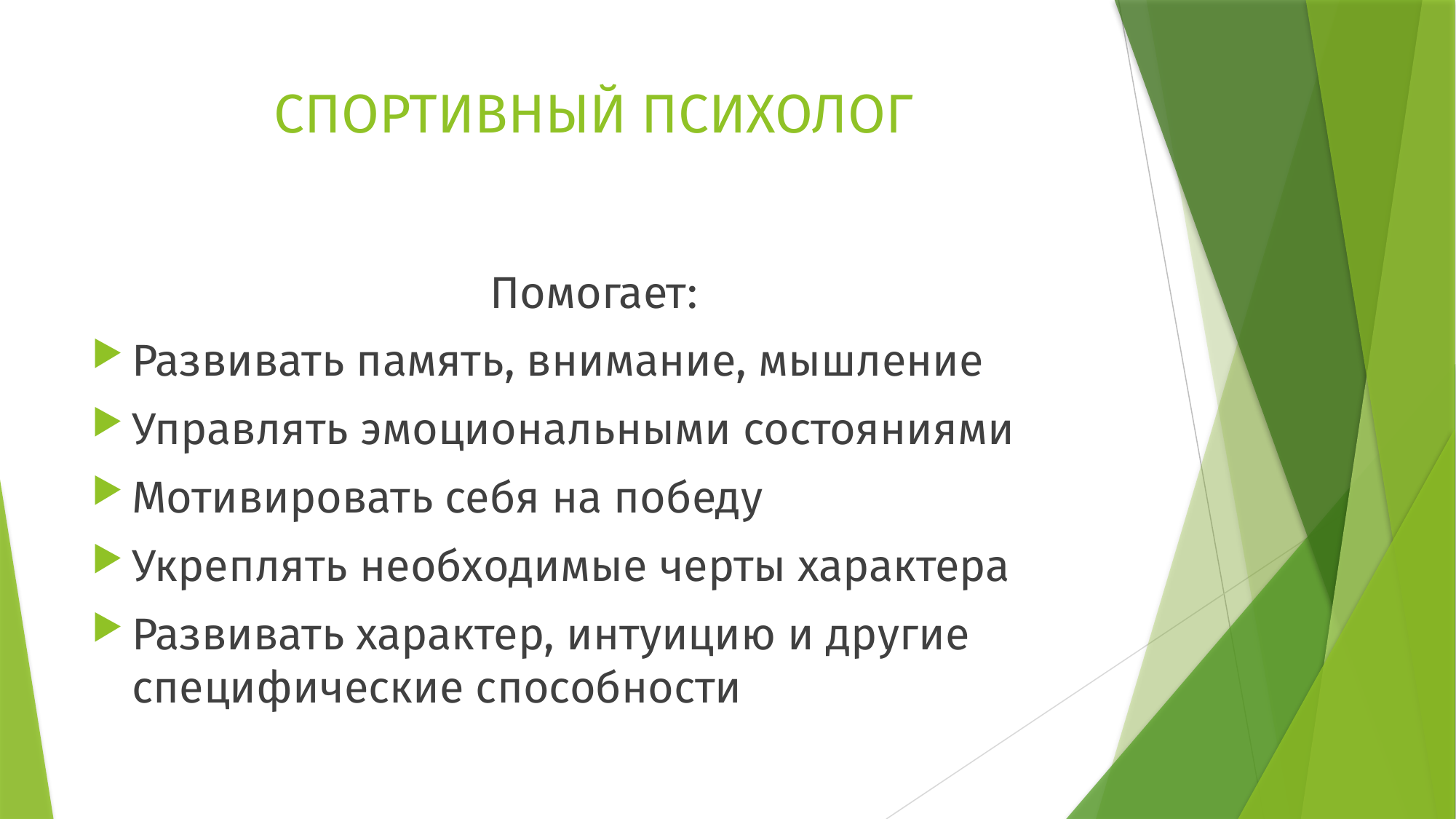

# СПОРТИВНЫЙ ПСИХОЛОГ
Помогает:
Развивать память, внимание, мышление
Управлять эмоциональными состояниями
Мотивировать себя на победу
Укреплять необходимые черты характера
Развивать характер, интуицию и другие специфические способности